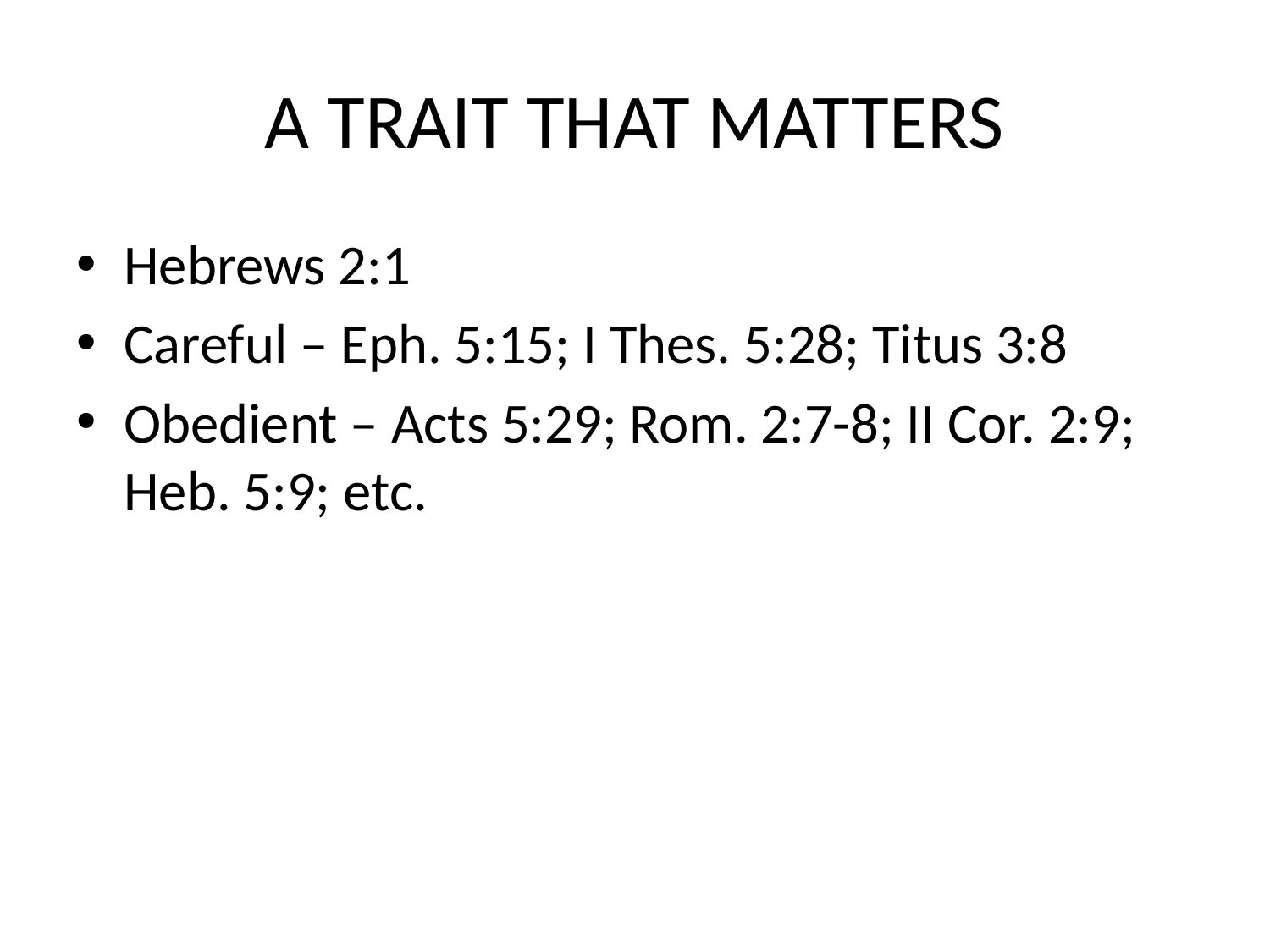

# A TRAIT THAT MATTERS
Hebrews 2:1
Careful – Eph. 5:15; I Thes. 5:28; Titus 3:8
Obedient – Acts 5:29; Rom. 2:7-8; II Cor. 2:9; Heb. 5:9; etc.